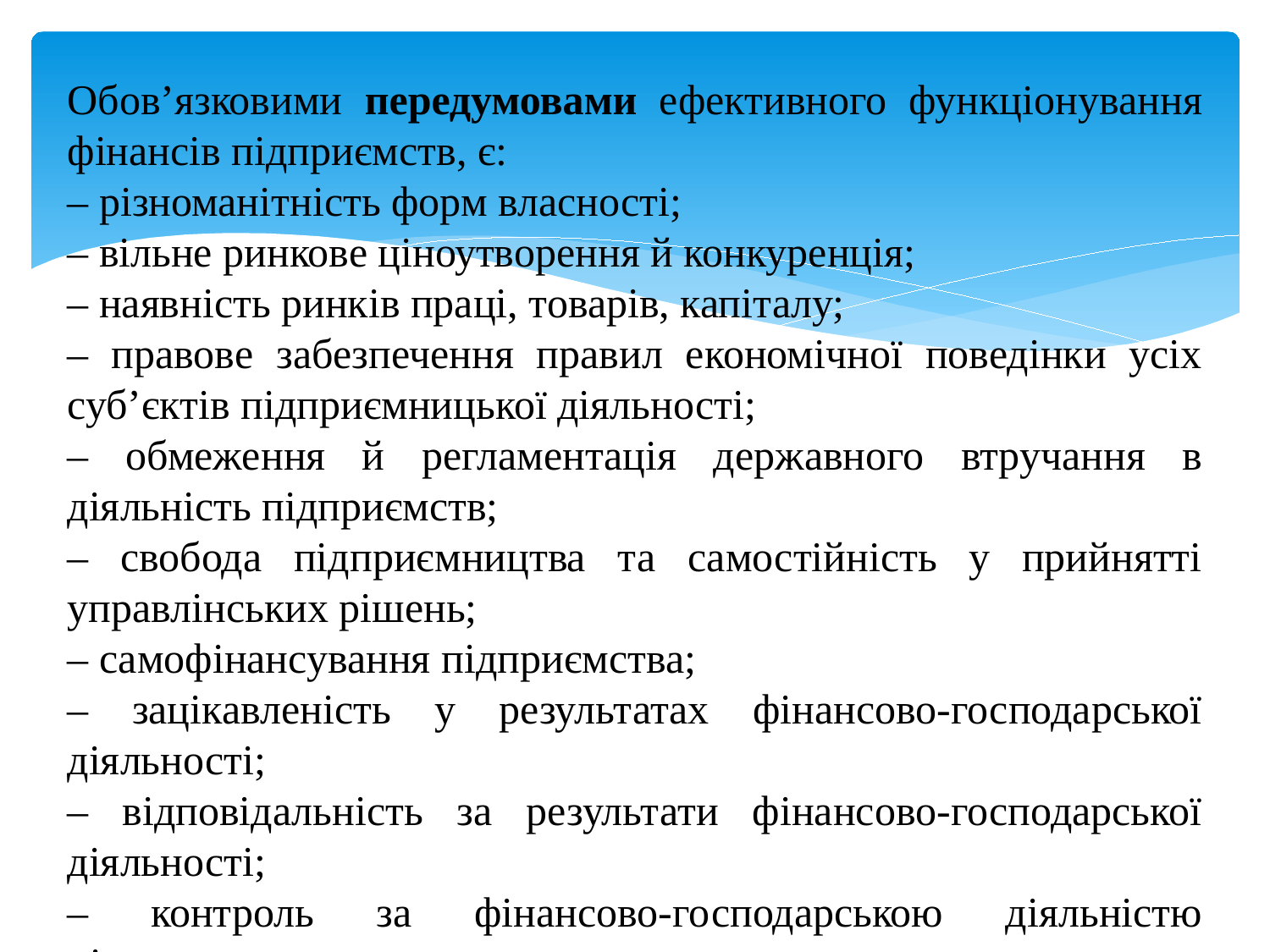

Обов’язковими передумовами ефективного функціонування фінансів підприємств, є:
– різноманітність форм власності;
– вільне ринкове ціноутворення й конкуренція;
– наявність ринків праці, товарів, капіталу;
– правове забезпечення правил економічної поведінки усіх суб’єктів підприємницької діяльності;
– обмеження й регламентація державного втручання в діяльність підприємств;
– свобода підприємництва та самостійність у прийнятті управлінських рішень;
– самофінансування підприємства;
– зацікавленість у результатах фінансово-господарської діяльності;
– відповідальність за результати фінансово-господарської діяльності;
– контроль за фінансово-господарською діяльністю підприємств.